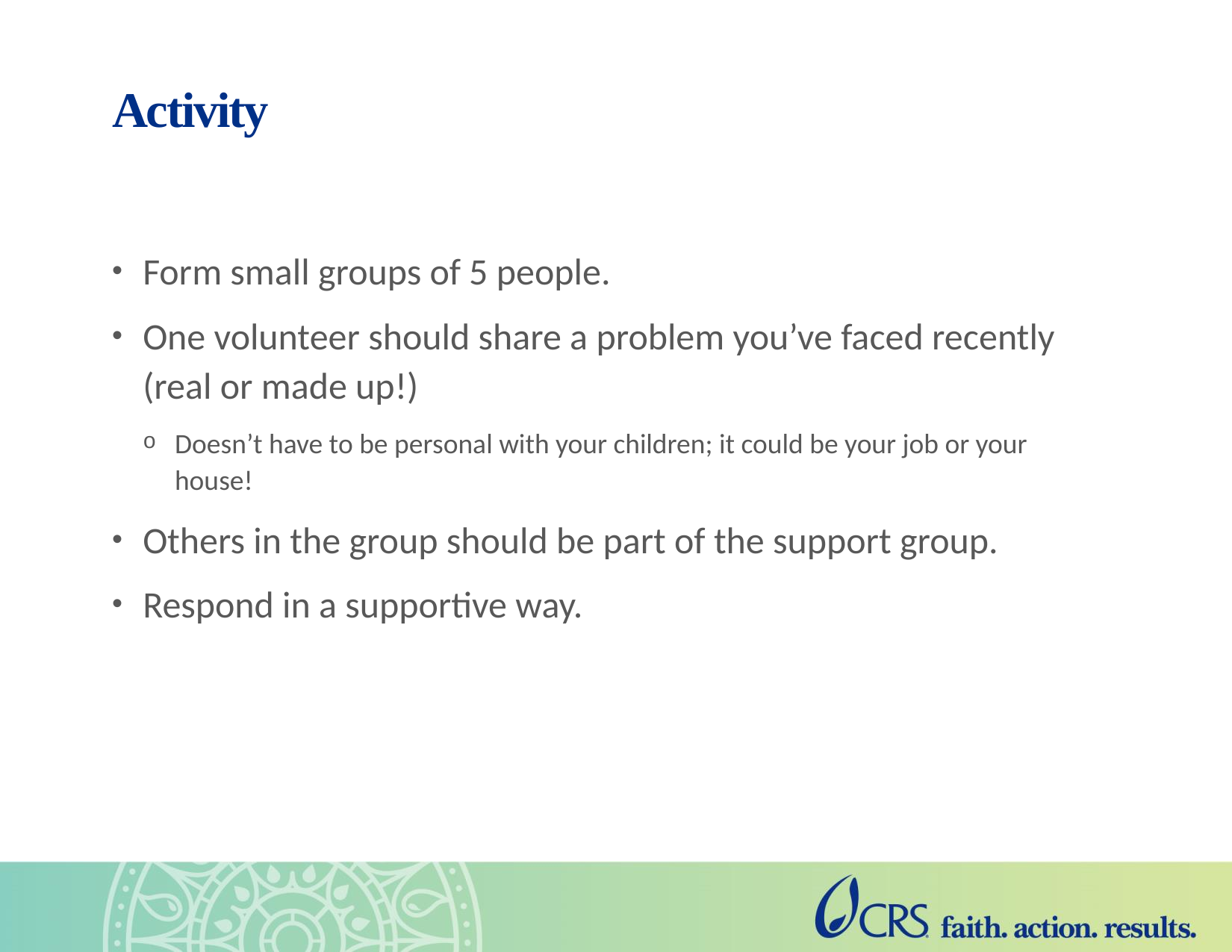

# Activity
Form small groups of 5 people.
One volunteer should share a problem you’ve faced recently (real or made up!)
Doesn’t have to be personal with your children; it could be your job or your house!
Others in the group should be part of the support group.
Respond in a supportive way.